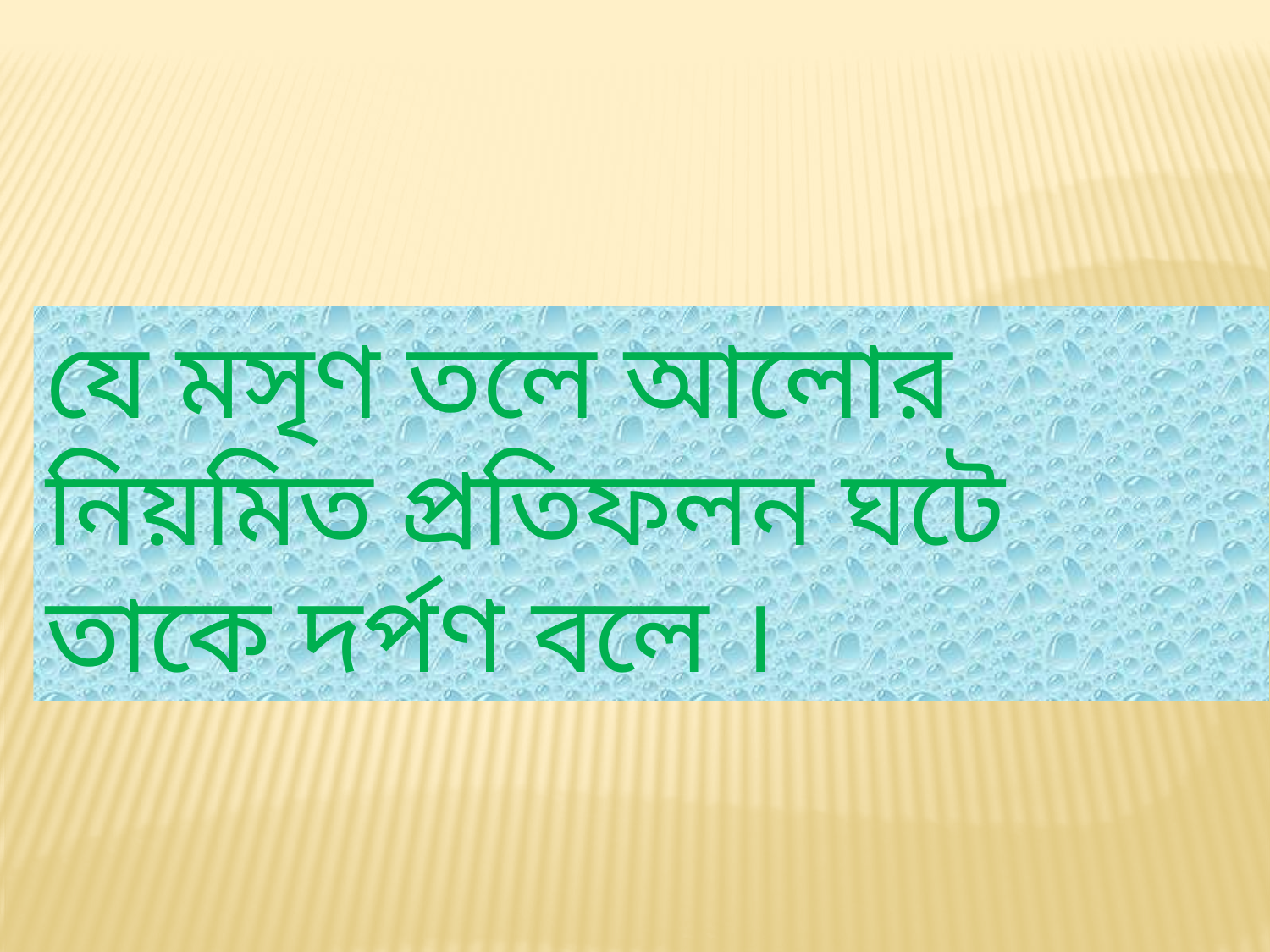

যে মসৃণ তলে আলোর নিয়মিত প্রতিফলন ঘটে তাকে দর্পণ বলে ।